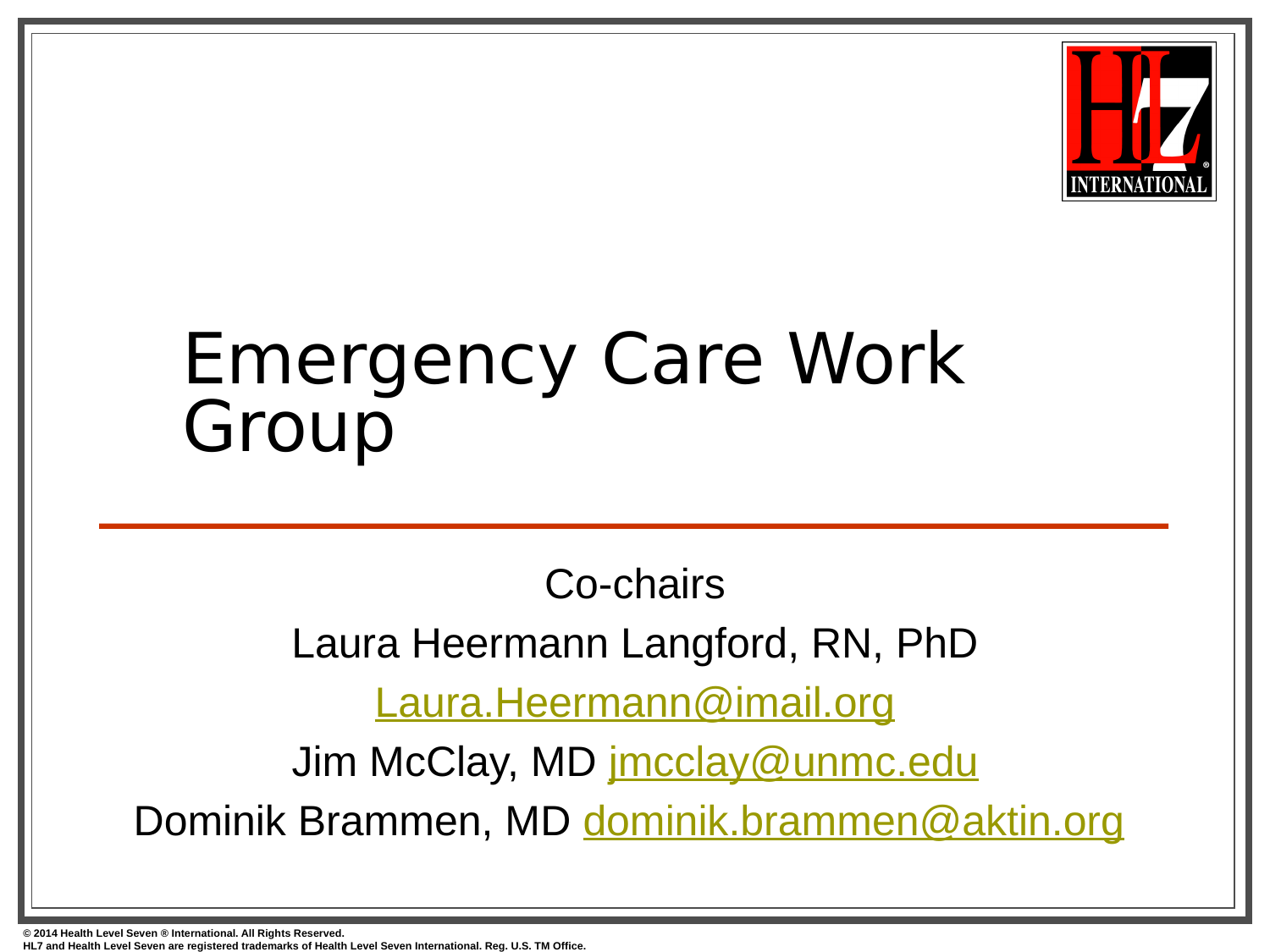

# Emergency Care Work Group
Co-chairs
Laura Heermann Langford, RN, PhD
Laura.Heermann@imail.org
Jim McClay, MD jmcclay@unmc.edu
Dominik Brammen, MD dominik.brammen@aktin.org